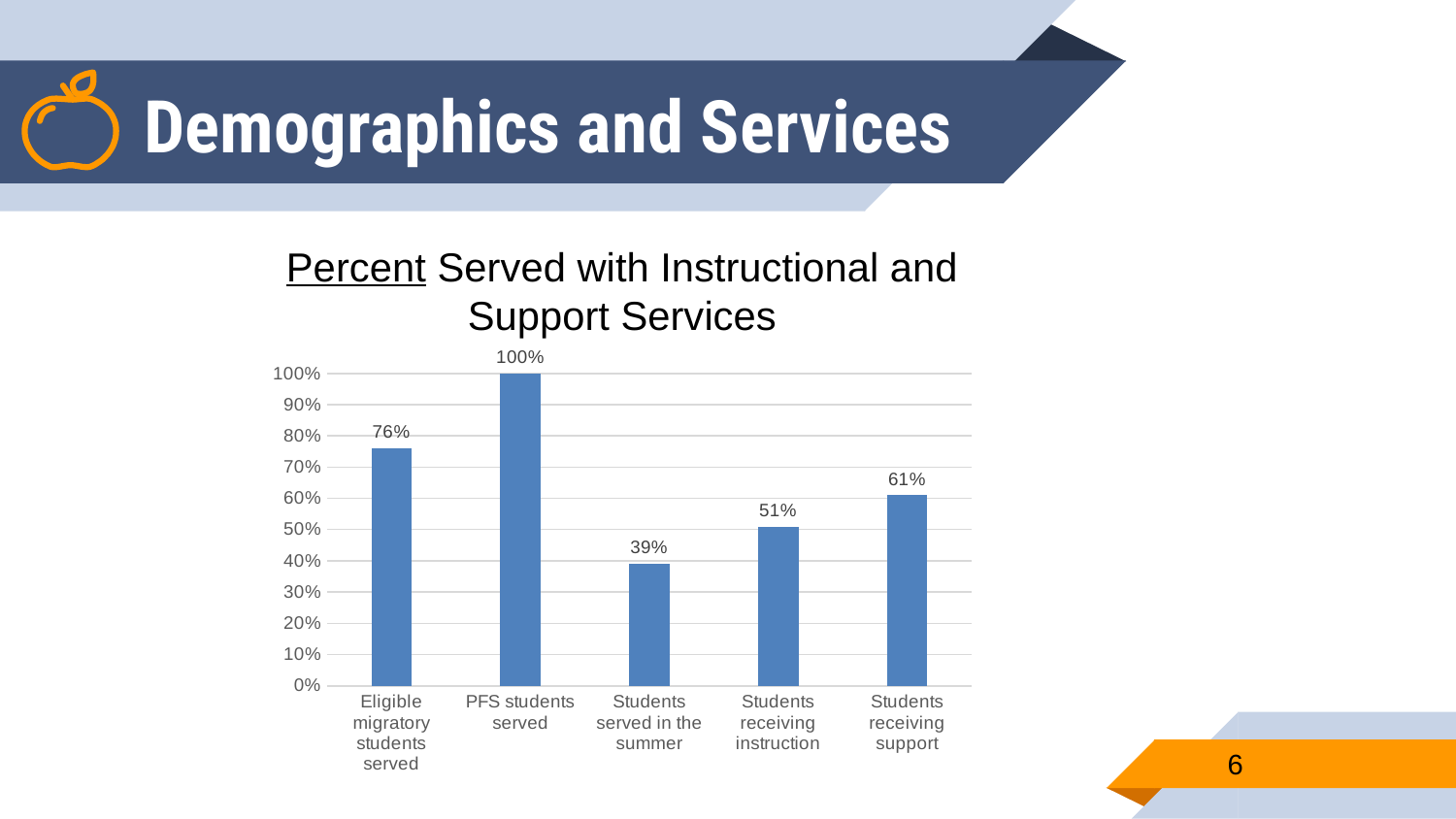

# Demographics and Services

Percent Served with Instructional and Support Services

### Chart

| Category |  |
|---|---|
| Eligible migratory students served | 0.76 |
| PFS students served | 1.0 |
| Students served in the summer | 0.39 |
| Students receiving instruction | 0.51 |
| Students receiving support | 0.61 |
6